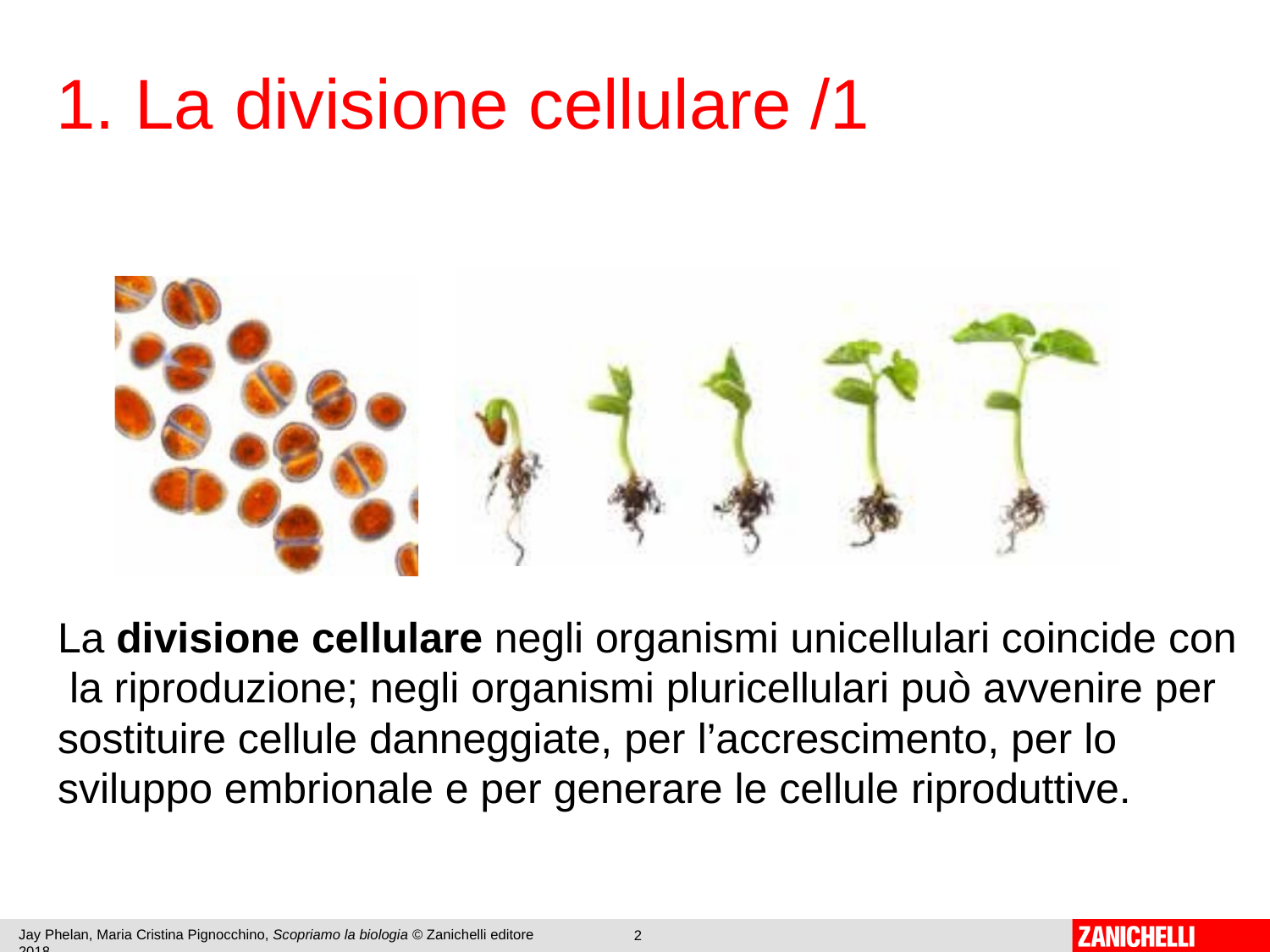

# 1. La	divisione	cellulare /1

La divisione cellulare negli organismi unicellulari coincide con  la riproduzione; negli organismi pluricellulari può avvenire per  sostituire cellule danneggiate, per l’accrescimento, per lo  sviluppo embrionale e per generare le cellule riproduttive.
Jay Phelan, Maria Cristina Pignocchino, Scopriamo la biologia © Zanichelli editore 2018
2